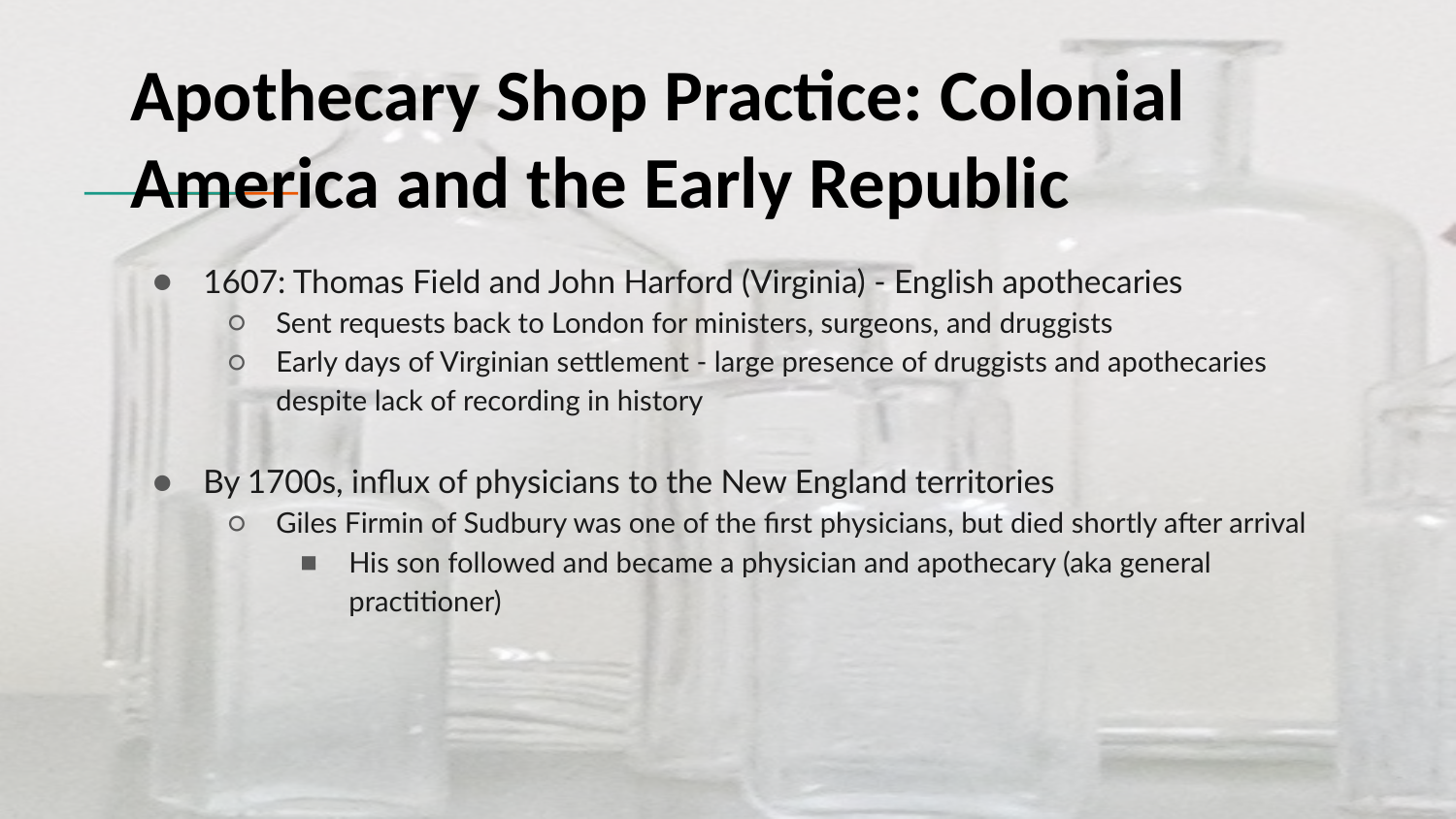

# Apothecary Shop Practice: Colonial America and the Early Republic
1607: Thomas Field and John Harford (Virginia) - English apothecaries
Sent requests back to London for ministers, surgeons, and druggists
Early days of Virginian settlement - large presence of druggists and apothecaries despite lack of recording in history

By 1700s, influx of physicians to the New England territories
Giles Firmin of Sudbury was one of the first physicians, but died shortly after arrival
His son followed and became a physician and apothecary (aka general practitioner)